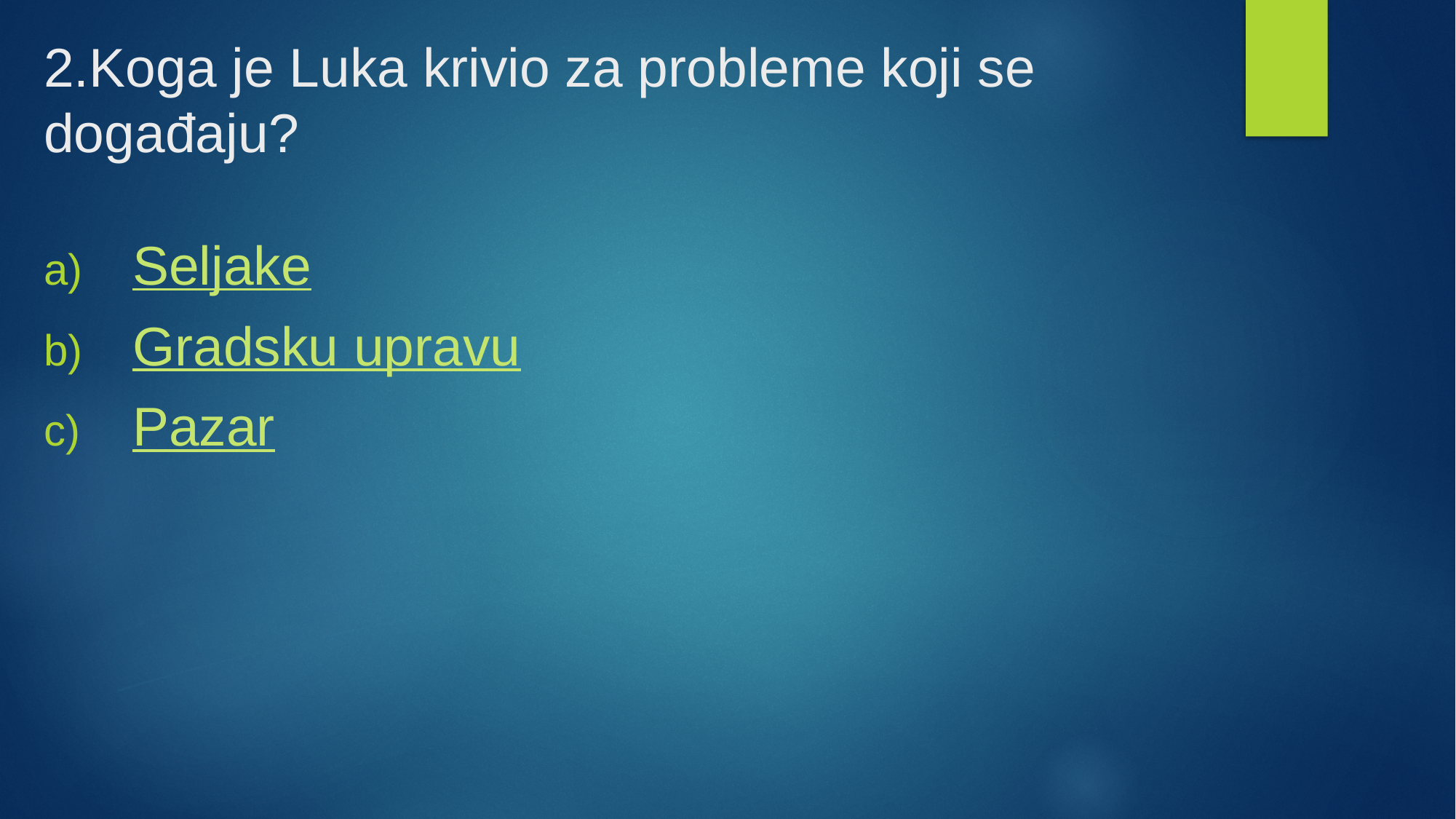

# 2.Koga je Luka krivio za probleme koji se događaju?
Seljake
Gradsku upravu
Pazar